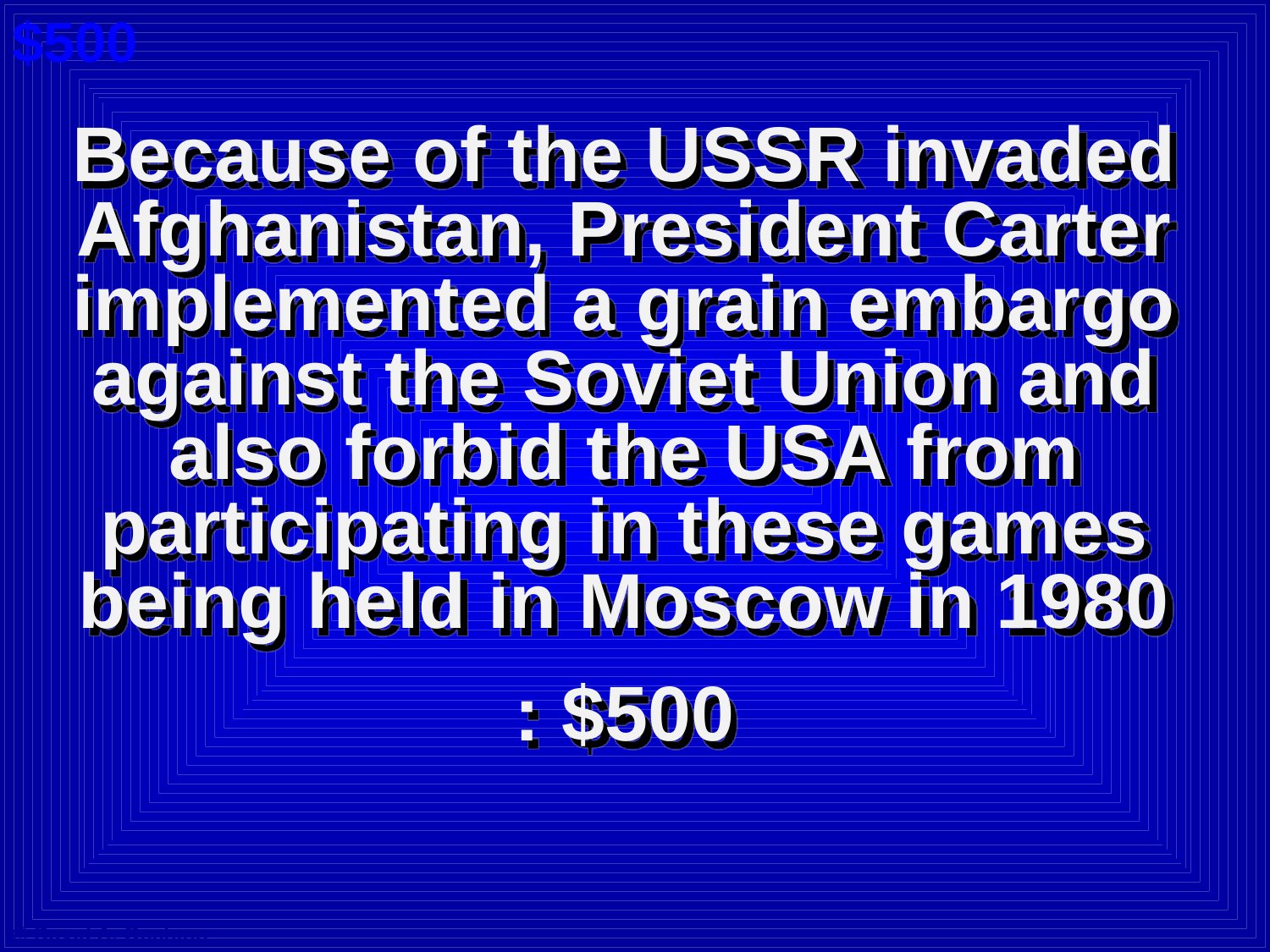

$500
Because of the USSR invaded Afghanistan, President Carter implemented a grain embargo against the Soviet Union and also forbid the USA from participating in these games being held in Moscow in 1980
: $500